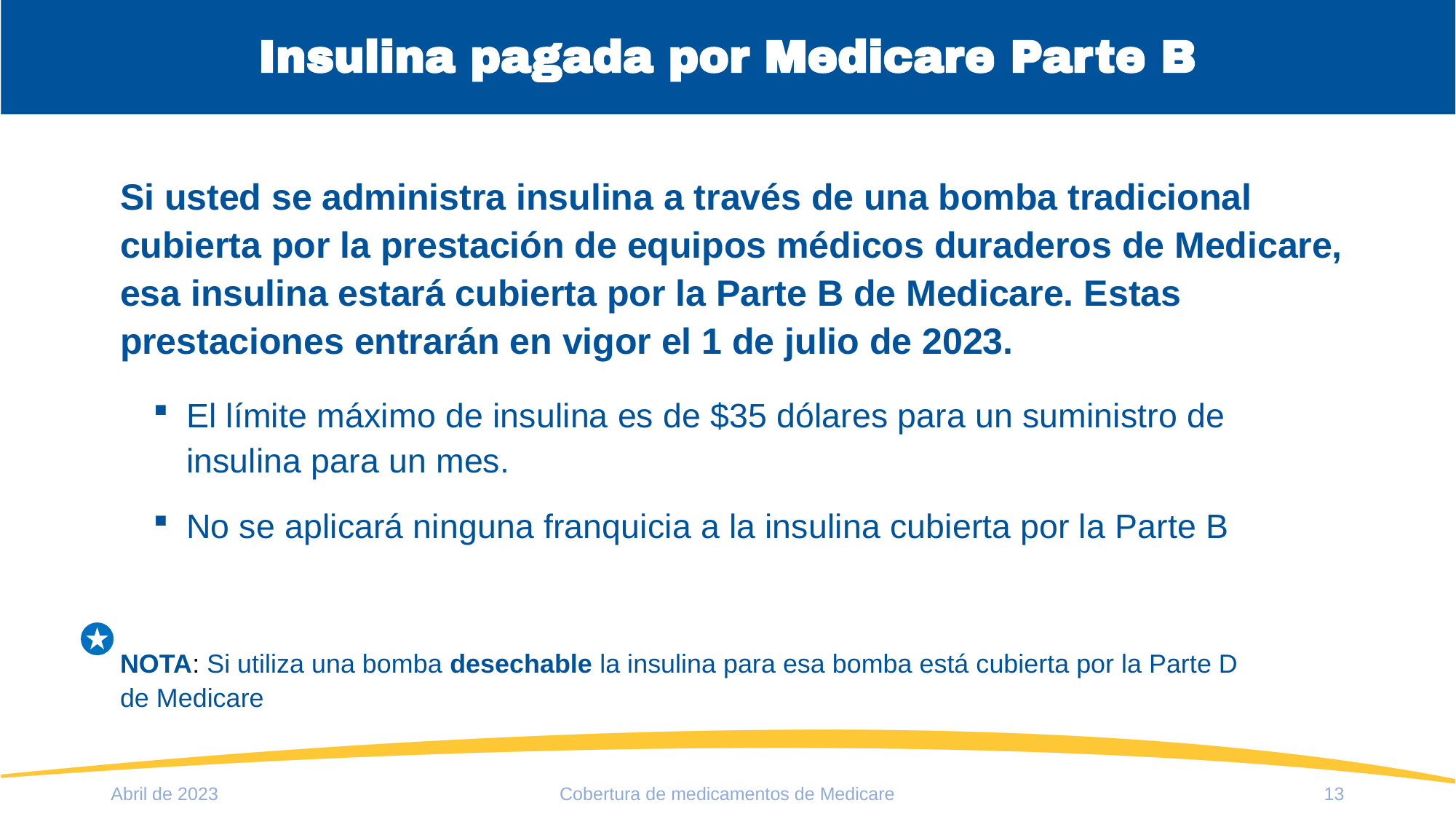

# Insulina pagada por Medicare Parte B
Si usted se administra insulina a través de una bomba tradicional cubierta por la prestación de equipos médicos duraderos de Medicare, esa insulina estará cubierta por la Parte B de Medicare. Estas prestaciones entrarán en vigor el 1 de julio de 2023.
El límite máximo de insulina es de $35 dólares para un suministro de insulina para un mes.
No se aplicará ninguna franquicia a la insulina cubierta por la Parte B

NOTA: Si utiliza una bomba desechable la insulina para esa bomba está cubierta por la Parte D
de Medicare

Abril de 2023
Cobertura de medicamentos de Medicare
13